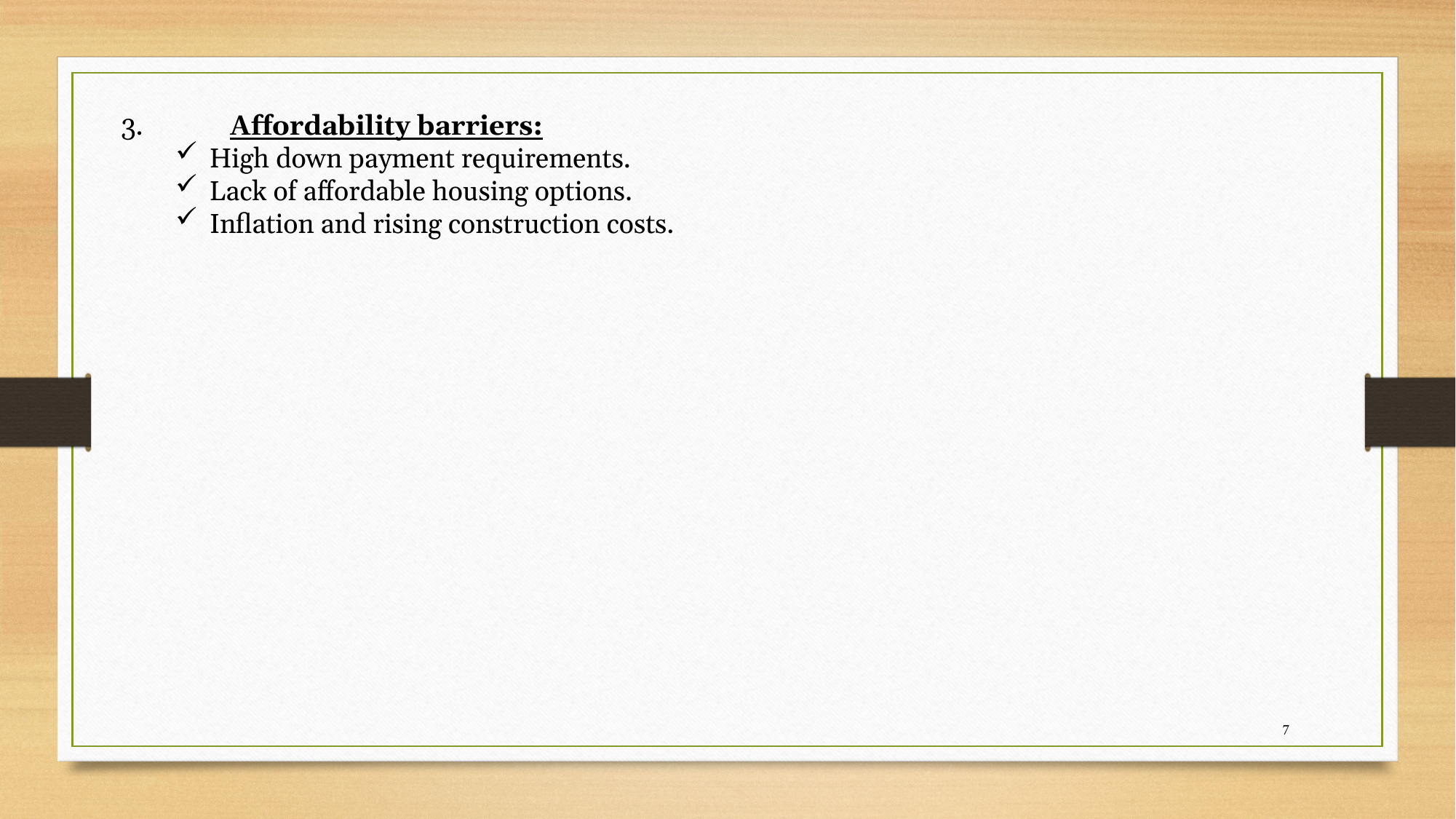

3.	Affordability barriers:
High down payment requirements.
Lack of affordable housing options.
Inflation and rising construction costs.
7